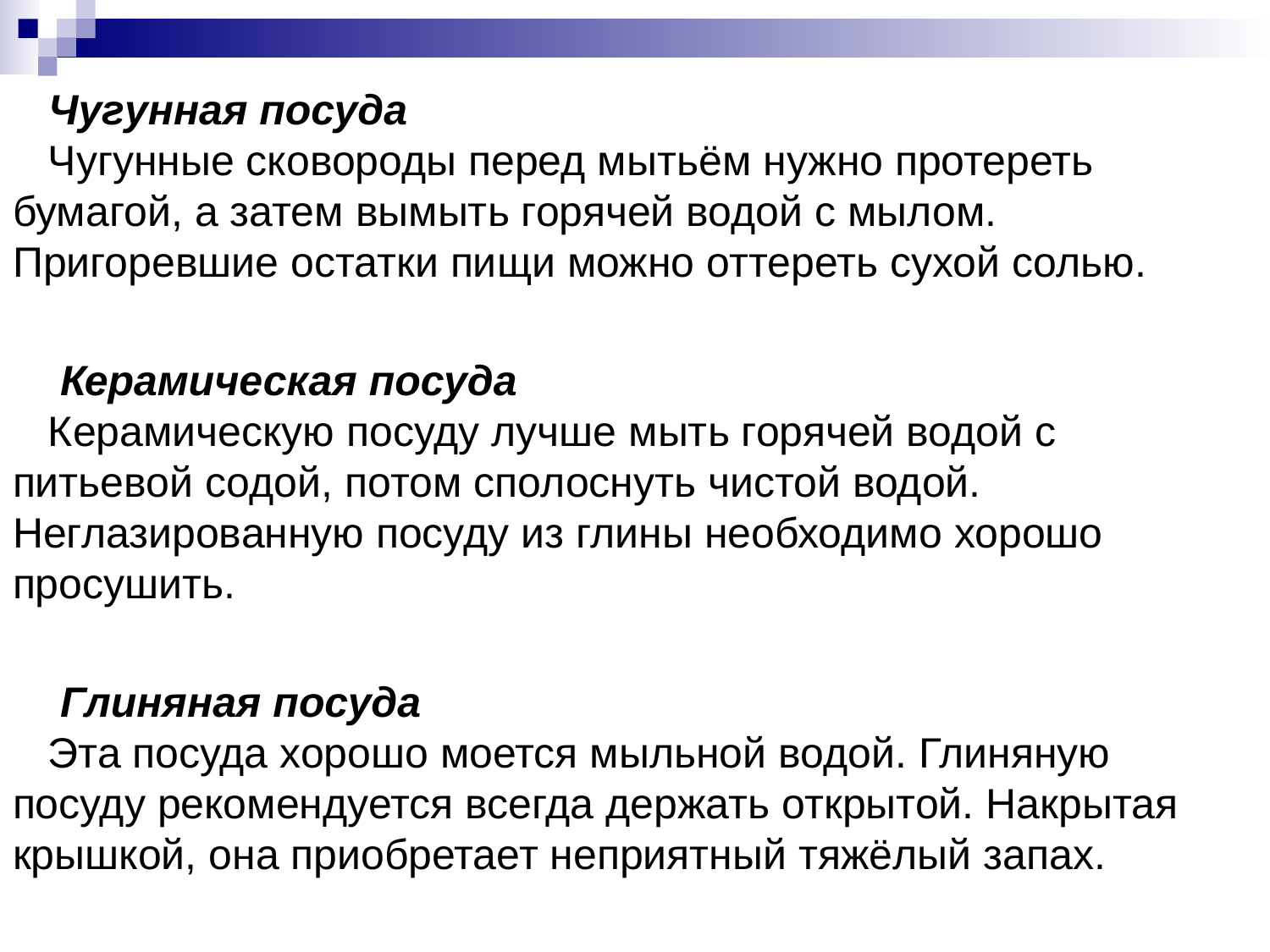

Чугунная посуда  
   Чугунные сковороды перед мытьём нужно протереть бумагой, а затем вымыть горячей водой с мылом. Пригоревшие остатки пищи можно оттереть сухой солью.

    Керамическая посуда  
   Керамическую посуду лучше мыть горячей водой с питьевой содой, потом сполоснуть чистой водой. Неглазированную посуду из глины необходимо хорошо просушить.

    Глиняная посуда   
   Эта посуда хорошо моется мыльной водой. Глиняную посуду рекомендуется всегда держать открытой. Накрытая крышкой, она приобретает неприятный тяжёлый запах.